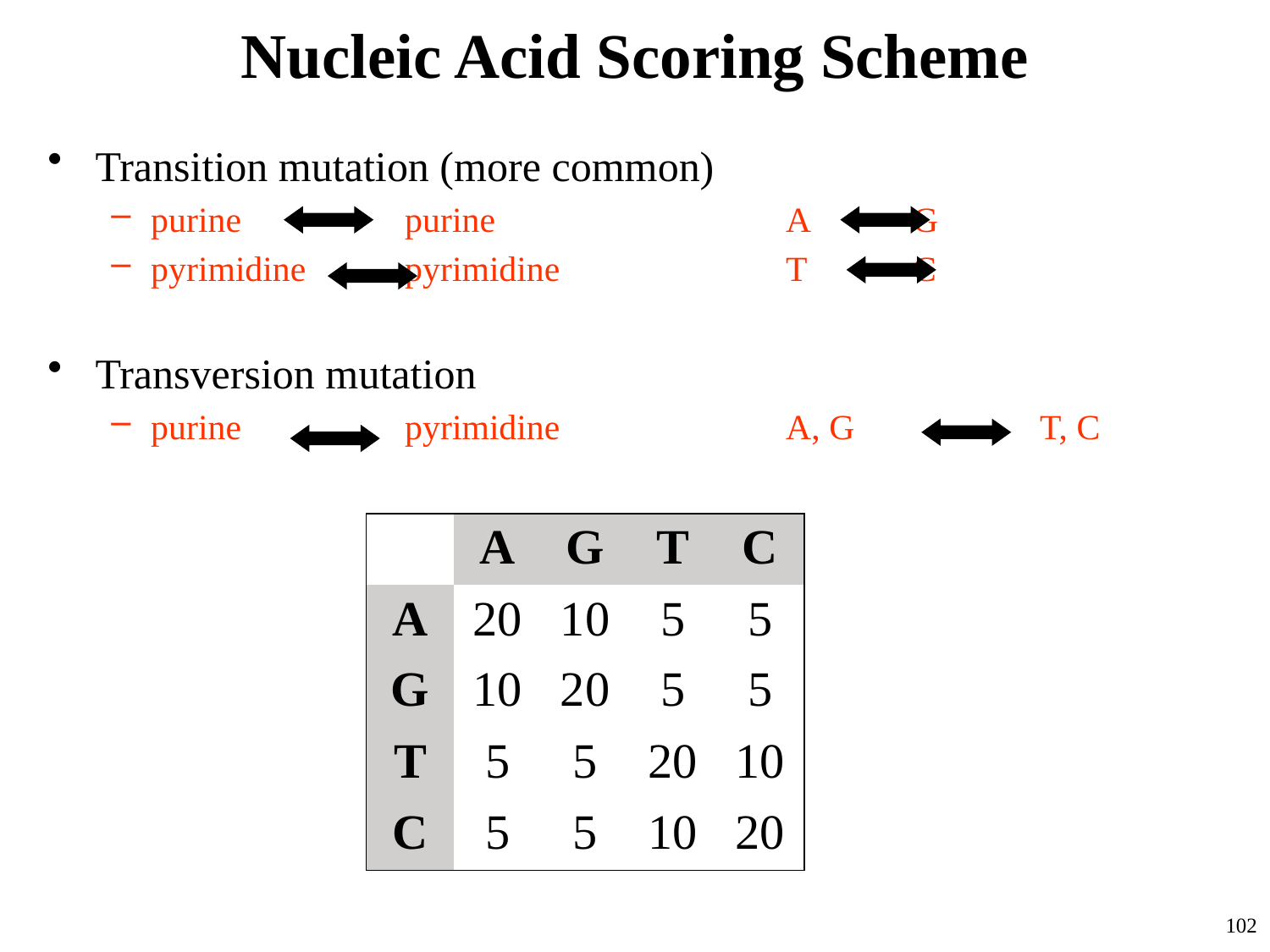

# Nucleic Acid Scoring Scheme
Transition mutation (more common)
purine		purine			A	G
pyrimidine 	pyrimidine		T	C

Transversion mutation
purine 		pyrimidine		A, G		T, C

|  | A | G | T | C |
| --- | --- | --- | --- | --- |
| A | 20 | 10 | 5 | 5 |
| G | 10 | 20 | 5 | 5 |
| T | 5 | 5 | 20 | 10 |
| C | 5 | 5 | 10 | 20 |
102